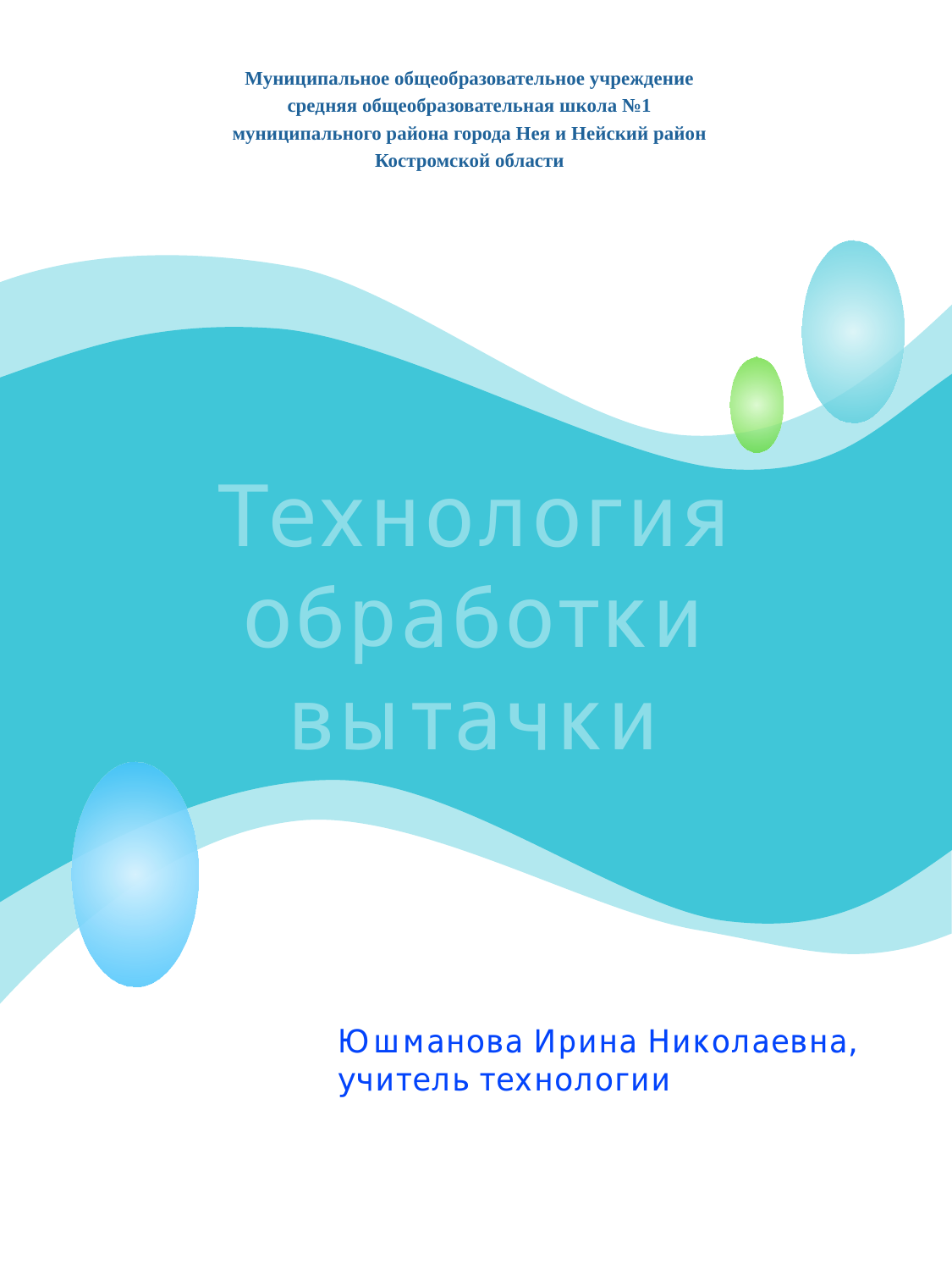

Муниципальное общеобразовательное учреждение
средняя общеобразовательная школа №1
муниципального района города Нея и Нейский район
Костромской области
# Технология обработки вытачки
Юшманова Ирина Николаевна, учитель технологии